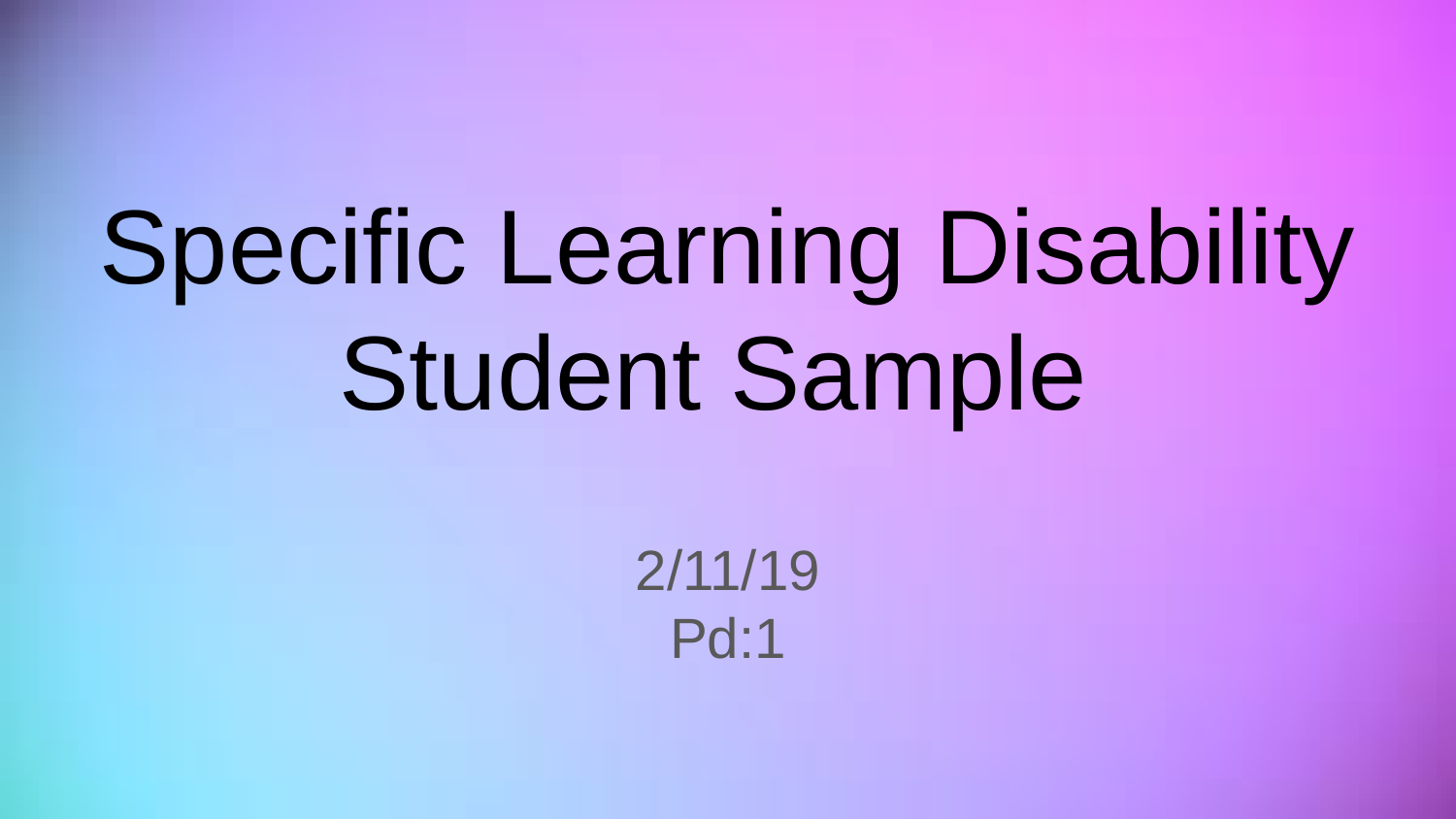

# Specific Learning Disability Student Sample

2/11/19
Pd:1